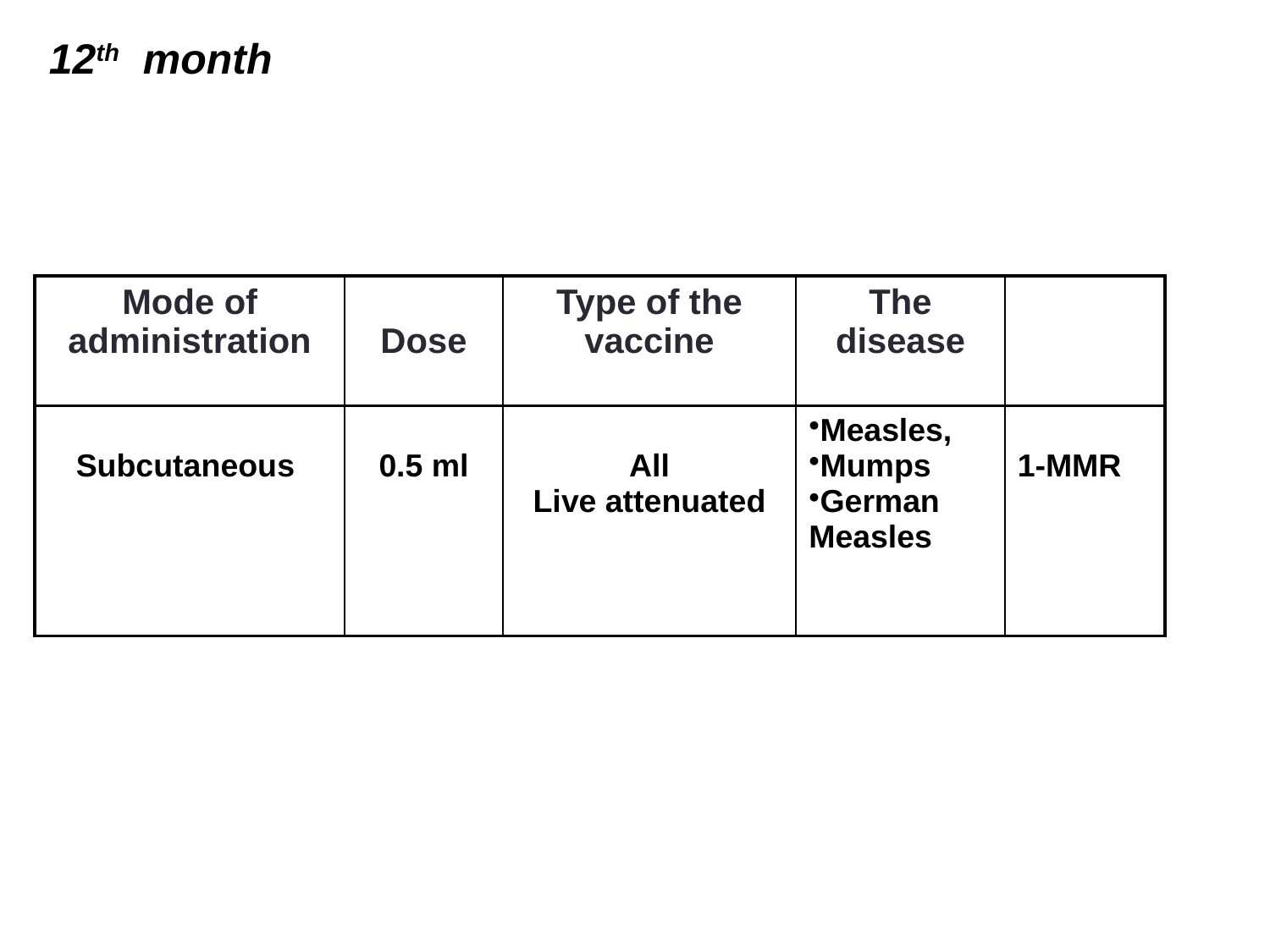

12th  month
| Mode of administration | Dose | Type of the vaccine | The disease |  |
| --- | --- | --- | --- | --- |
| Subcutaneous | 0.5 ml | All Live attenuated | Measles, Mumps German Measles | 1-MMR |